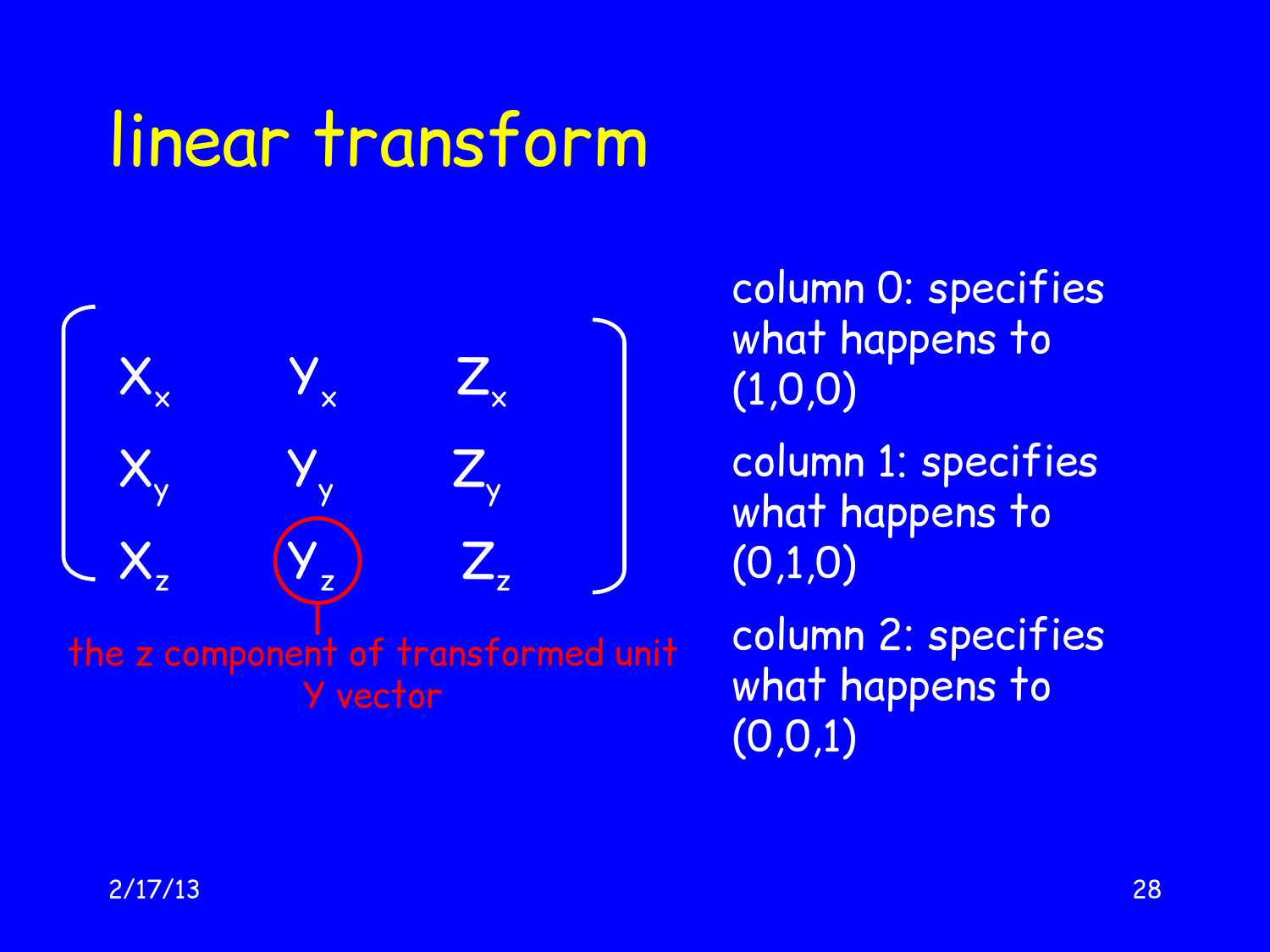

# linear transform
column 0: specifies what happens to (1,0,0)
column 1: specifies what happens to (0,1,0)
column 2: specifies what happens to (0,0,1)

Xx        Yx        Zx
Xy        Yy        Zy
Xz        Yz	      Zz

the z component of transformed unit Y vector
2/17/13
28